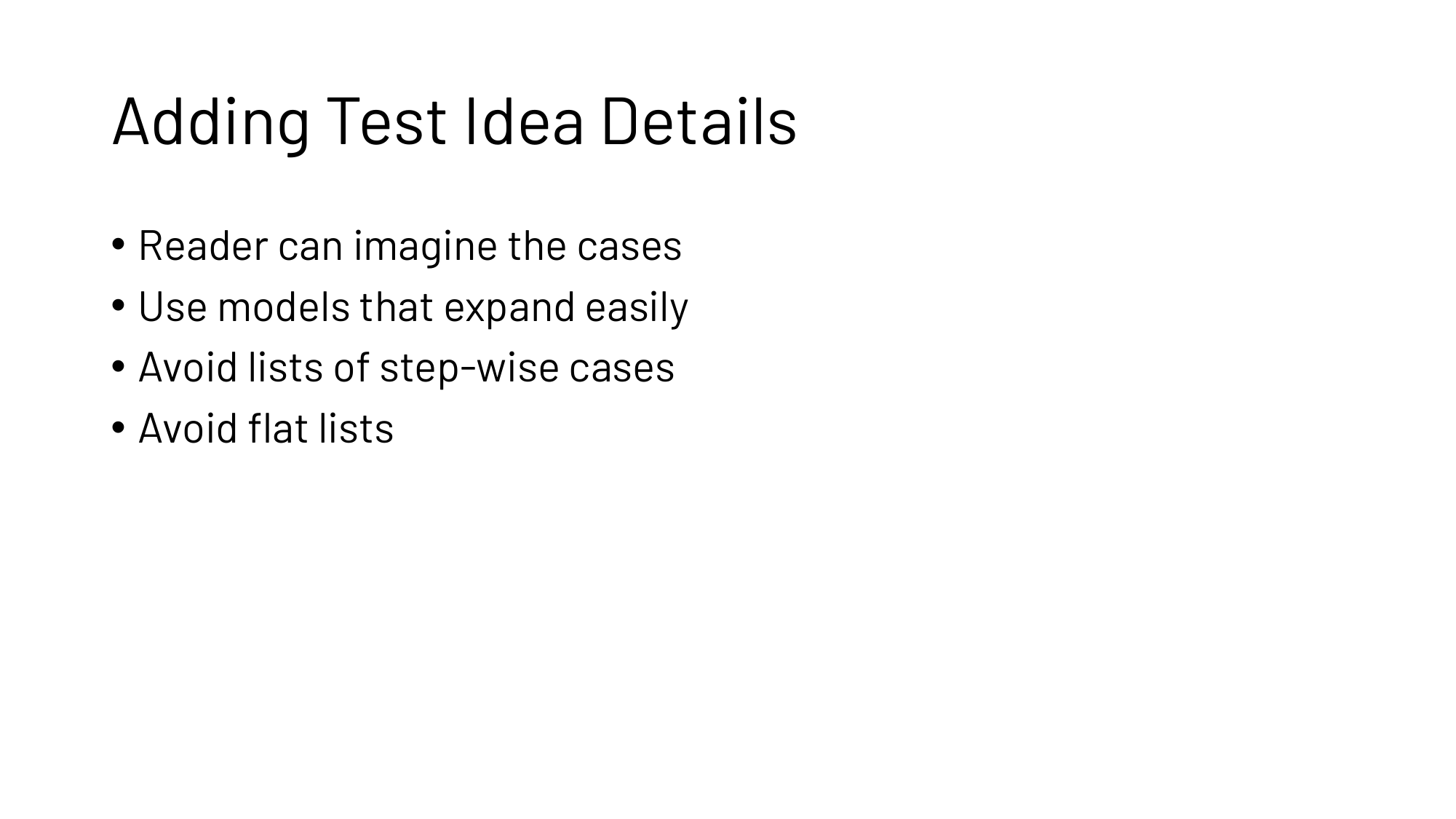

# Adding Test Idea Details
Reader can imagine the cases
Use models that expand easily
Avoid lists of step-wise cases
Avoid flat lists